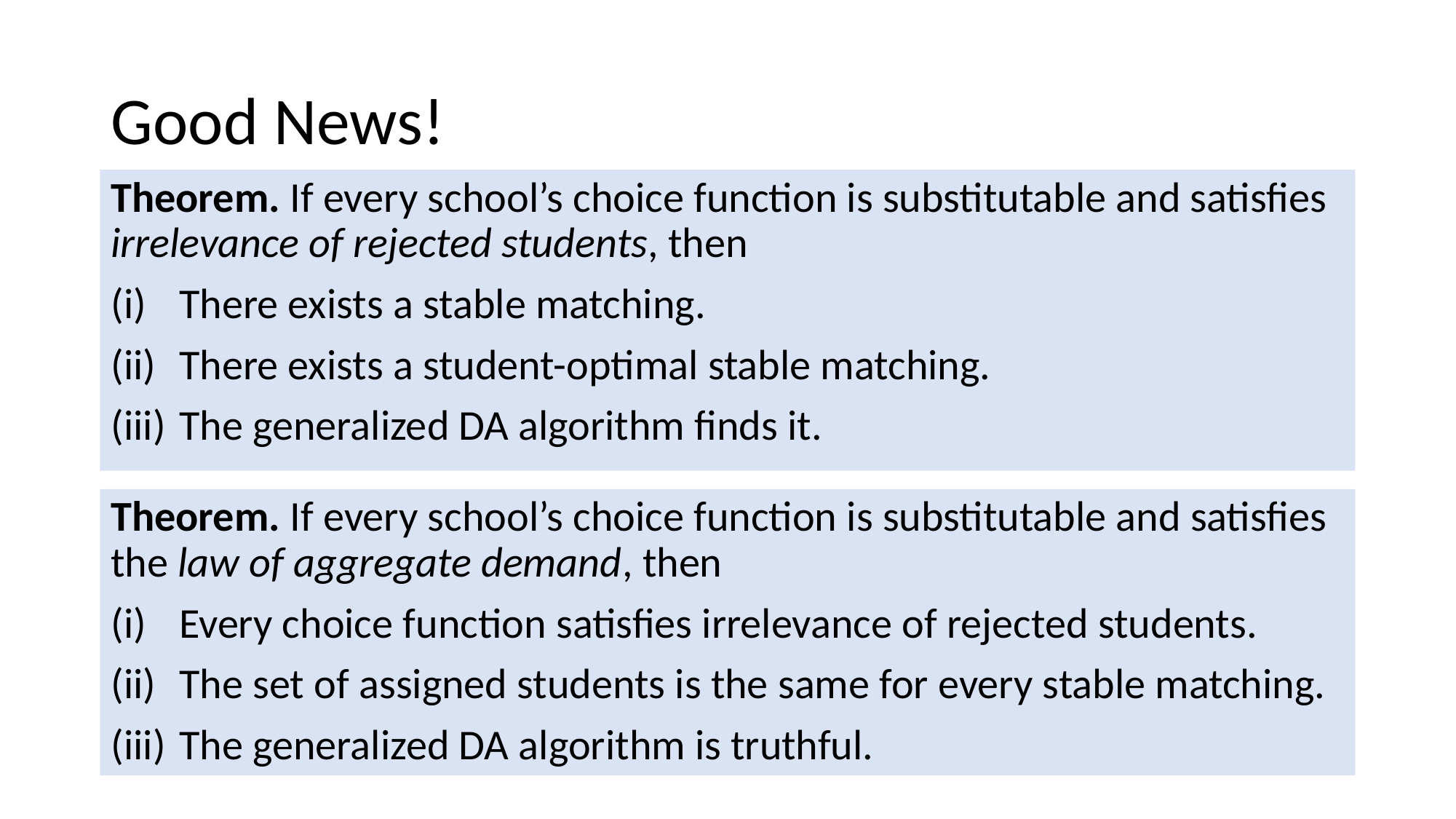

# Good News!
Theorem. If every school’s choice function is substitutable and satisfies irrelevance of rejected students, then
There exists a stable matching.
There exists a student-optimal stable matching.
The generalized DA algorithm finds it.
Theorem. If every school’s choice function is substitutable and satisfies the law of aggregate demand, then
Every choice function satisfies irrelevance of rejected students.
The set of assigned students is the same for every stable matching.
The generalized DA algorithm is truthful.